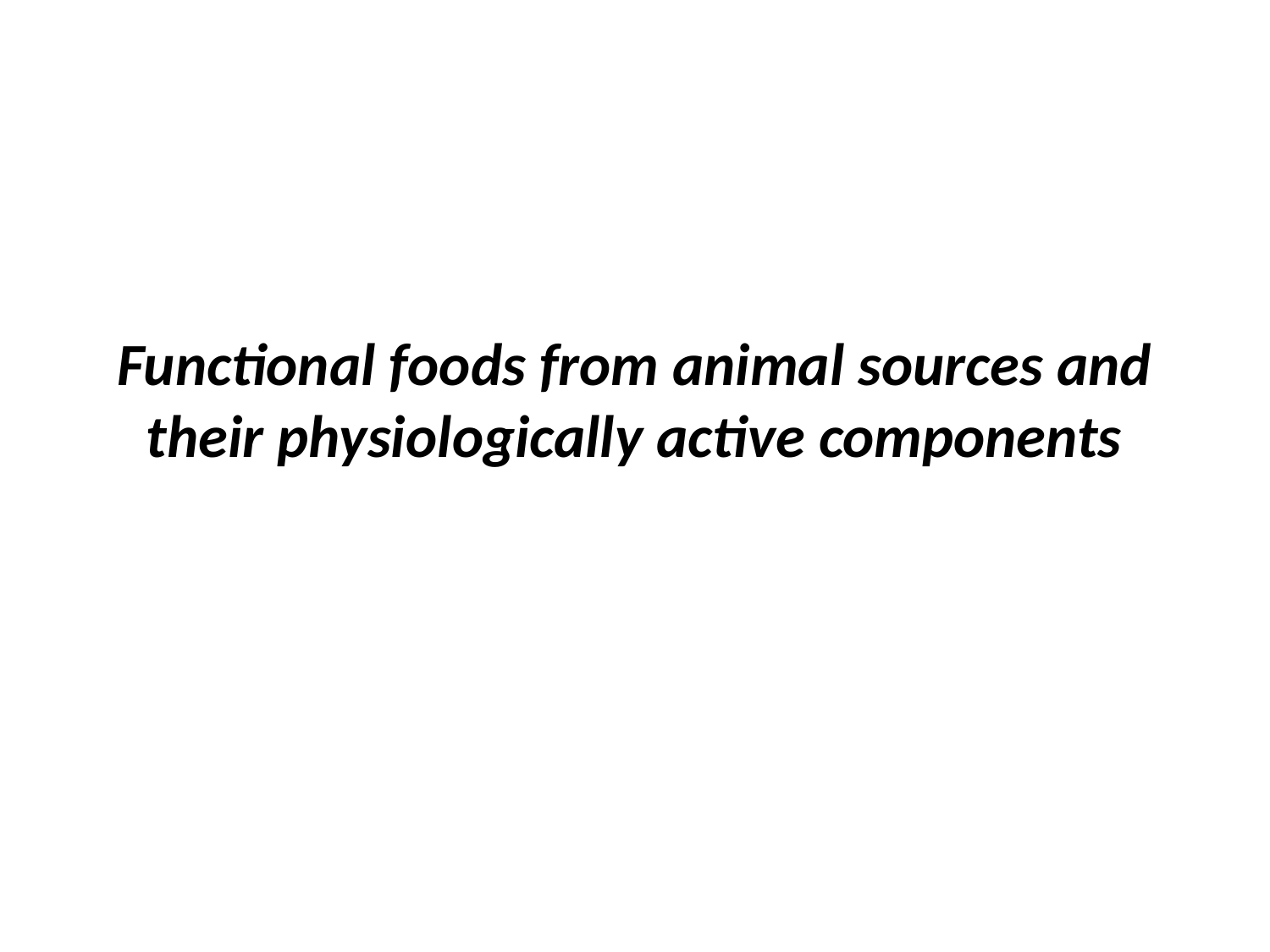

# Functional foods from animal sources and their physiologically active components